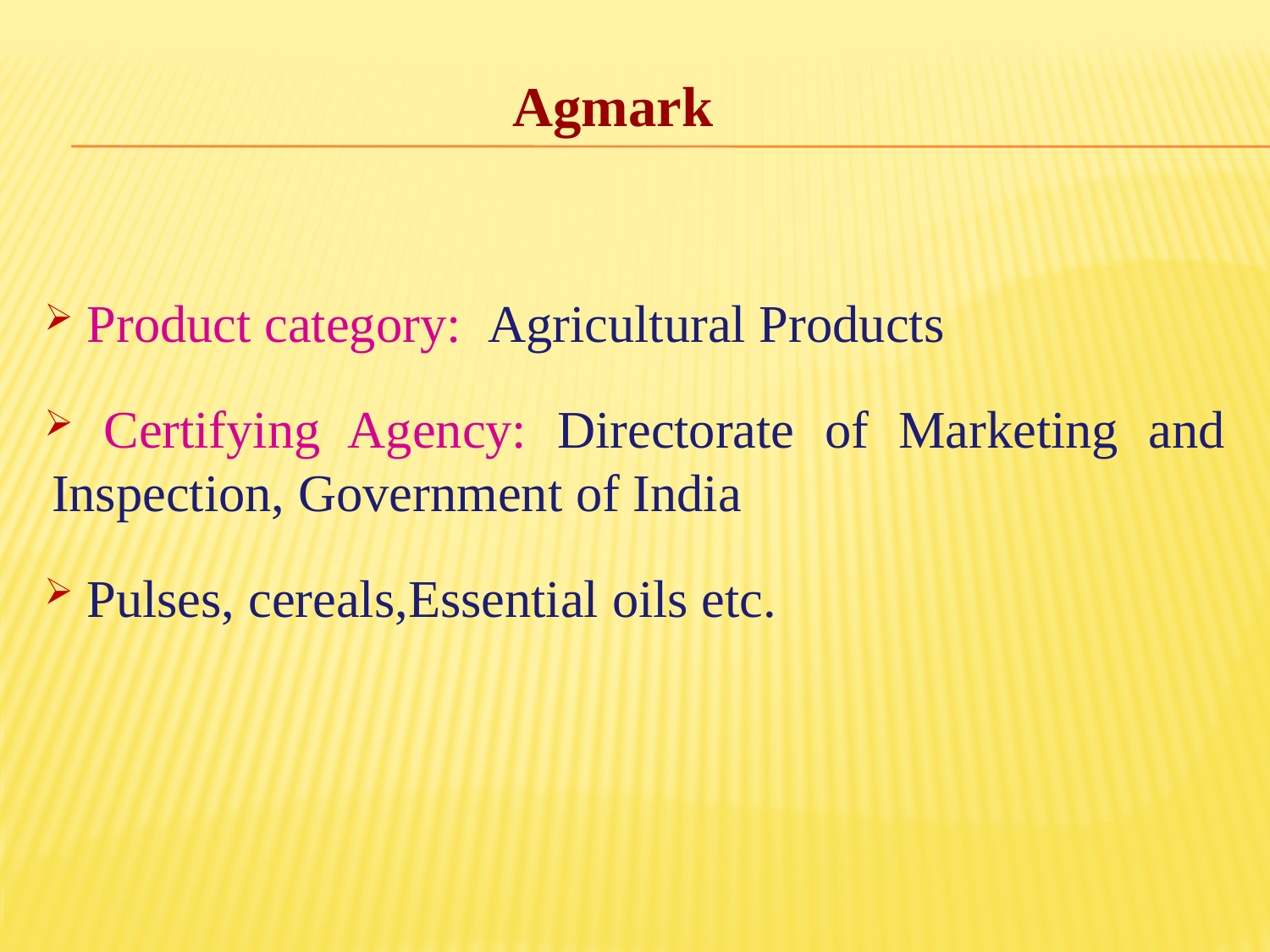

Agmark

 Product category:  Agricultural Products
 Certifying Agency: Directorate of Marketing and Inspection, Government of India
 Pulses, cereals,Essential oils etc.